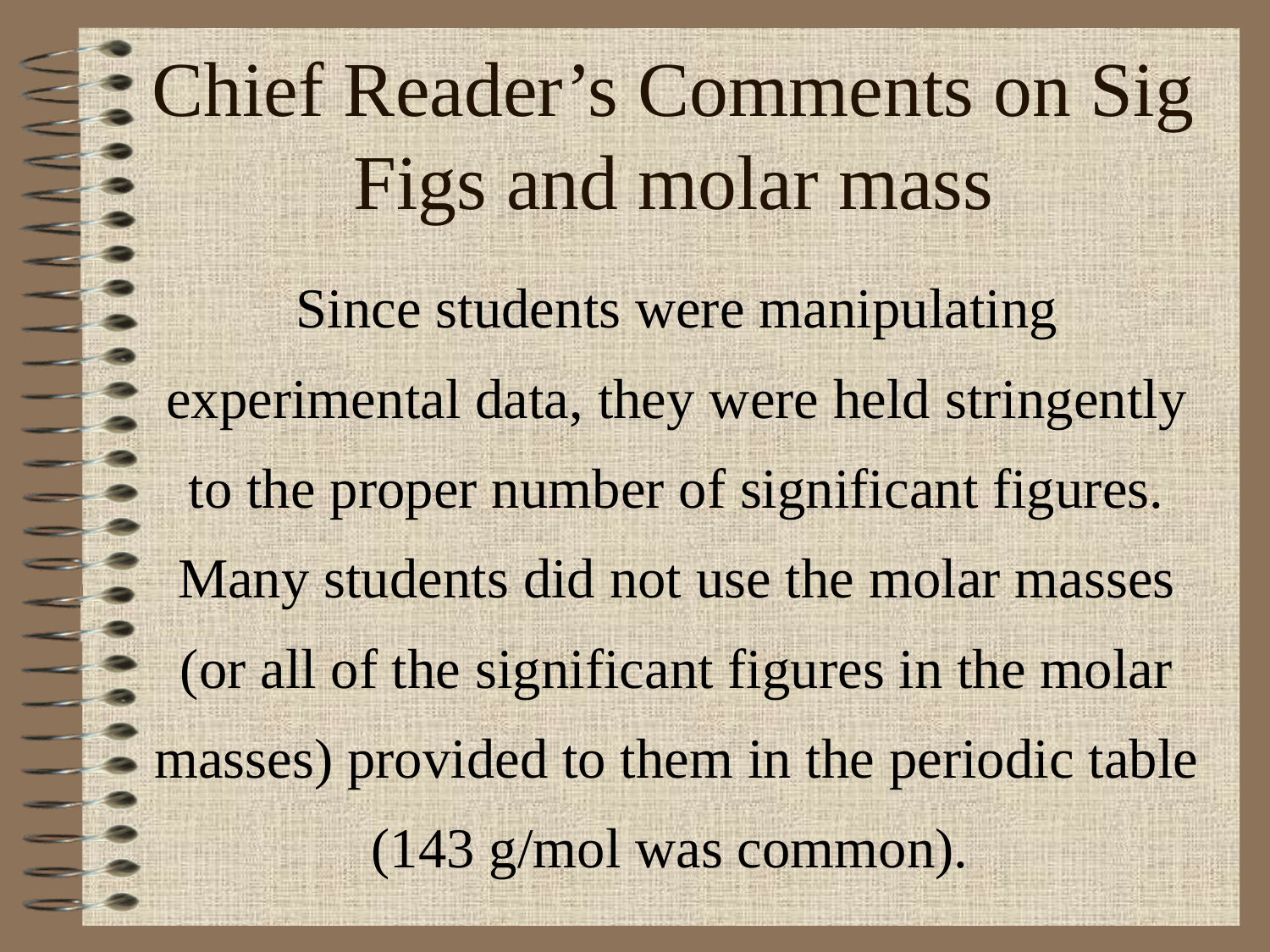

# Chief Reader’s Comments on Sig Figs and molar mass
Since students were manipulating experimental data, they were held stringently to the proper number of significant figures. Many students did not use the molar masses (or all of the significant figures in the molar masses) provided to them in the periodic table (143 g/mol was common).